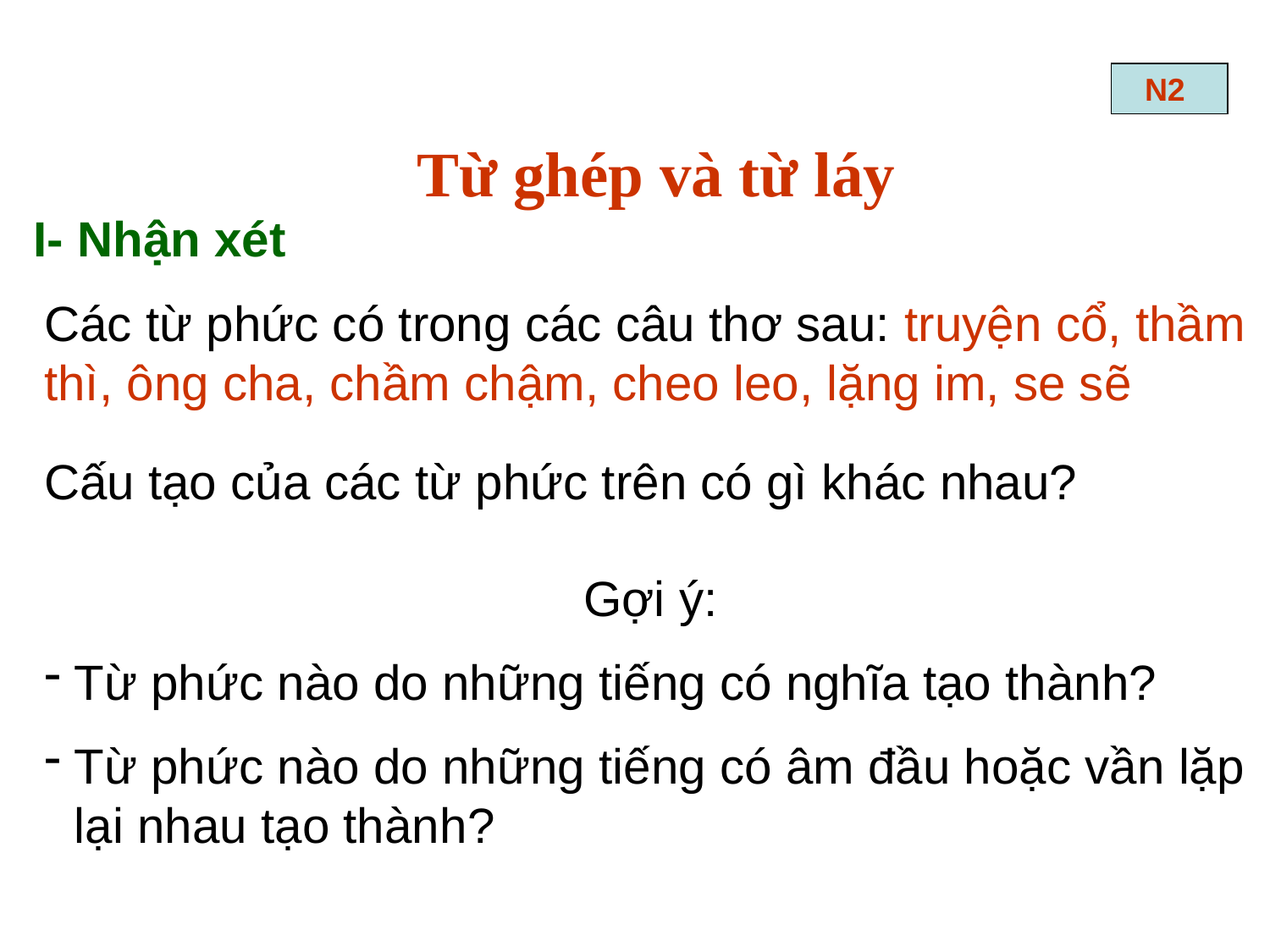

N2
Từ ghép và từ láy
I- Nhận xét
Các từ phức có trong các câu thơ sau: truyện cổ, thầm thì, ông cha, chầm chậm, cheo leo, lặng im, se sẽ
Cấu tạo của các từ phức trên có gì khác nhau?
Gợi ý:
Từ phức nào do những tiếng có nghĩa tạo thành?
Từ phức nào do những tiếng có âm đầu hoặc vần lặp lại nhau tạo thành?